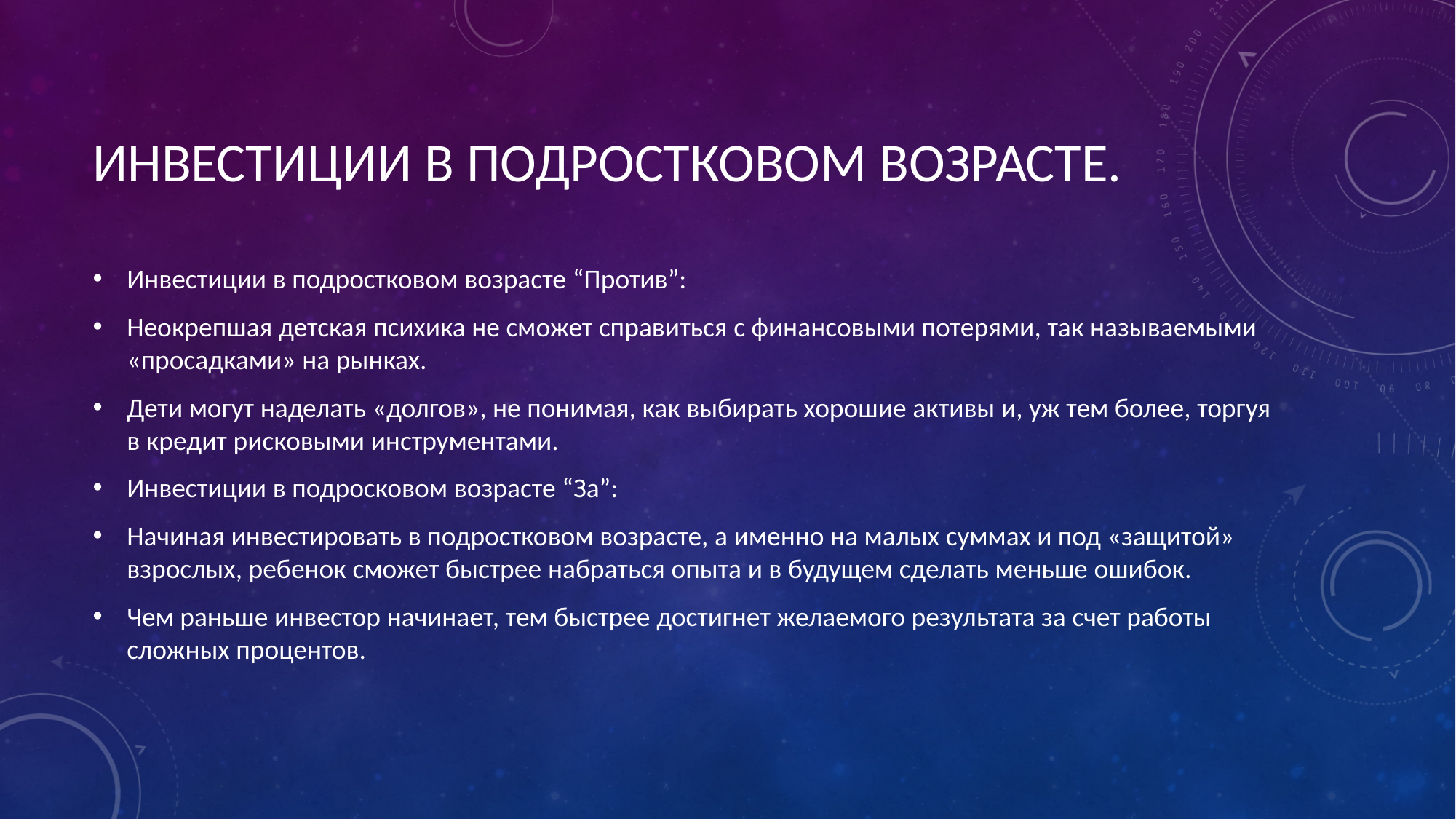

# Инвестиции в подростковом возрасте.
Инвестиции в подростковом возрасте “Против”:
Неокрепшая детская психика не сможет справиться с финансовыми потерями, так называемыми «просадками» на рынках.
Дети могут наделать «долгов», не понимая, как выбирать хорошие активы и, уж тем более, торгуя в кредит рисковыми инструментами.
Инвестиции в подросковом возрасте “За”:
Начиная инвестировать в подростковом возрасте, а именно на малых суммах и под «защитой» взрослых, ребенок сможет быстрее набраться опыта и в будущем сделать меньше ошибок.
Чем раньше инвестор начинает, тем быстрее достигнет желаемого результата за счет работы сложных процентов.